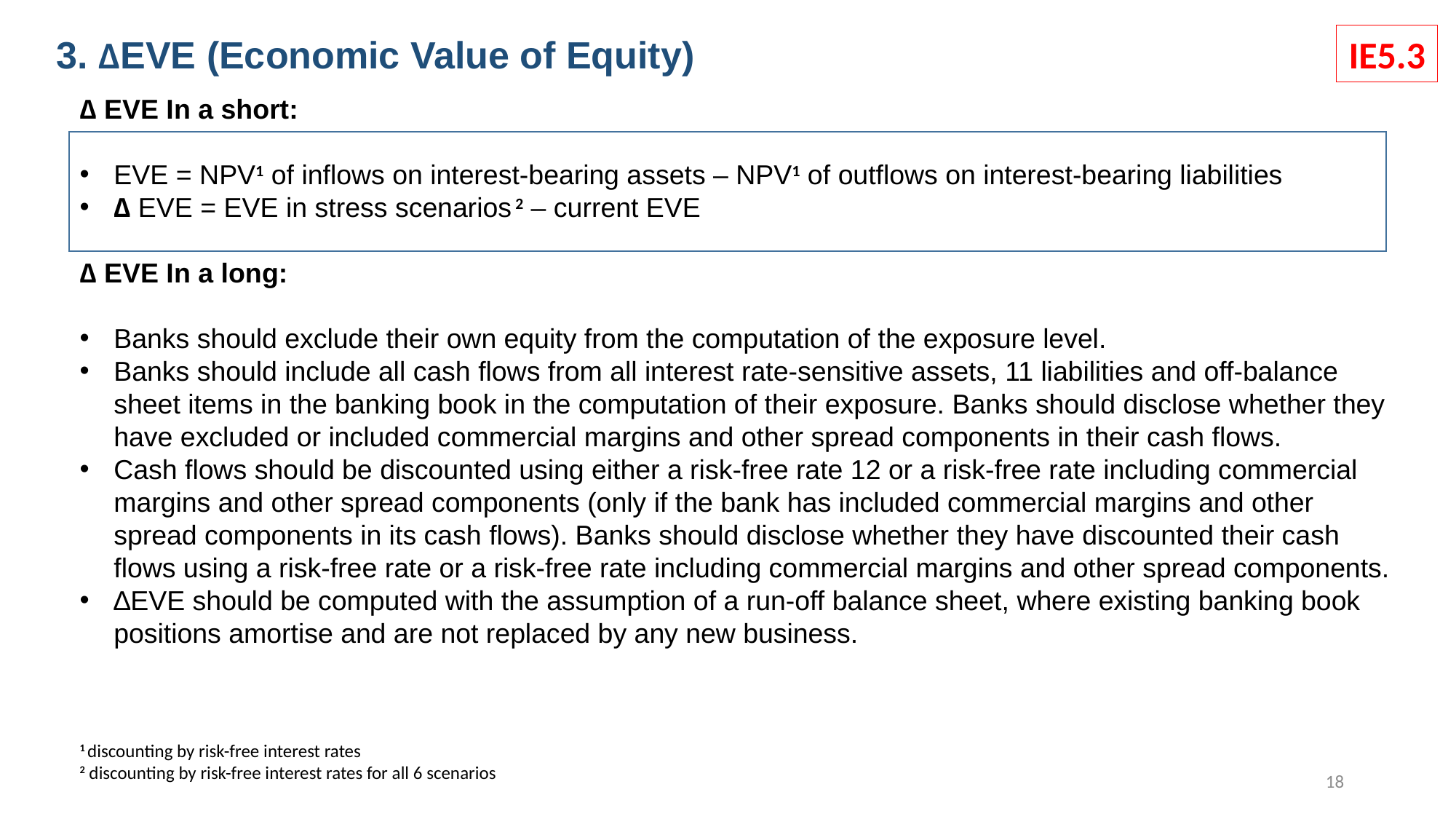

3. ∆EVE (Economic Value of Equity)
IE5.3
∆ EVE In a short:

EVE = NPV1 of inflows on interest-bearing assets – NPV1 of outflows on interest-bearing liabilities
∆ EVE = EVE in stress scenarios 2 – current EVE

∆ EVE In a long:

Banks should exclude their own equity from the computation of the exposure level.
Banks should include all cash flows from all interest rate-sensitive assets, 11 liabilities and off-balance sheet items in the banking book in the computation of their exposure. Banks should disclose whether they have excluded or included commercial margins and other spread components in their cash flows.
Cash flows should be discounted using either a risk-free rate 12 or a risk-free rate including commercial margins and other spread components (only if the bank has included commercial margins and other spread components in its cash flows). Banks should disclose whether they have discounted their cash flows using a risk-free rate or a risk-free rate including commercial margins and other spread components.
∆EVE should be computed with the assumption of a run-off balance sheet, where existing banking book positions amortise and are not replaced by any new business.

1 discounting by risk-free interest rates
2 discounting by risk-free interest rates for all 6 scenarios
18